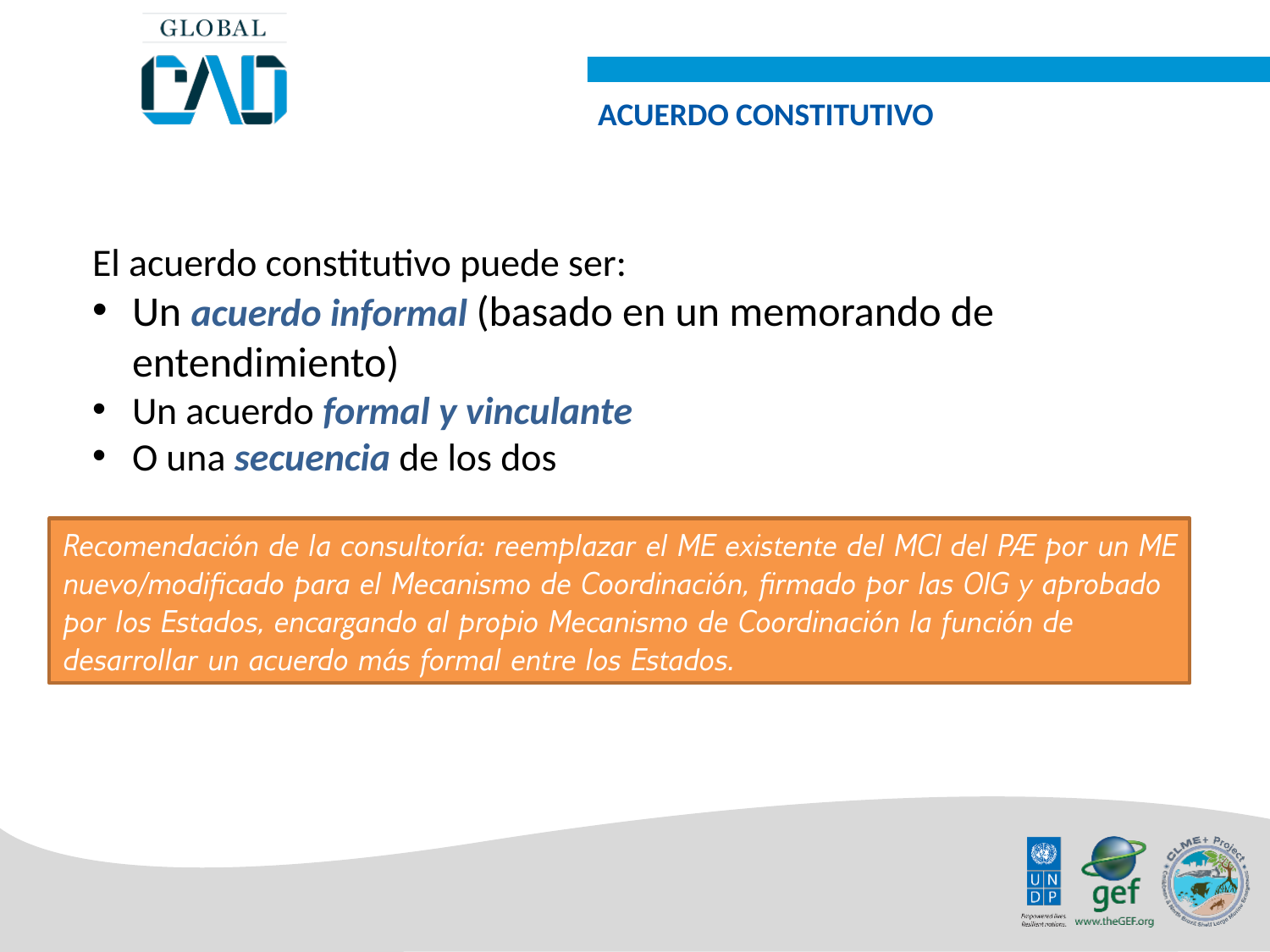

ACUERDO CONSTITUTIVO
El acuerdo constitutivo puede ser:
Un acuerdo informal (basado en un memorando de entendimiento)
Un acuerdo formal y vinculante
O una secuencia de los dos
Recomendación de la consultoría: reemplazar el ME existente del MCI del PAE por un ME nuevo/modificado para el Mecanismo de Coordinación, firmado por las OIG y aprobado por los Estados, encargando al propio Mecanismo de Coordinación la función de desarrollar un acuerdo más formal entre los Estados.